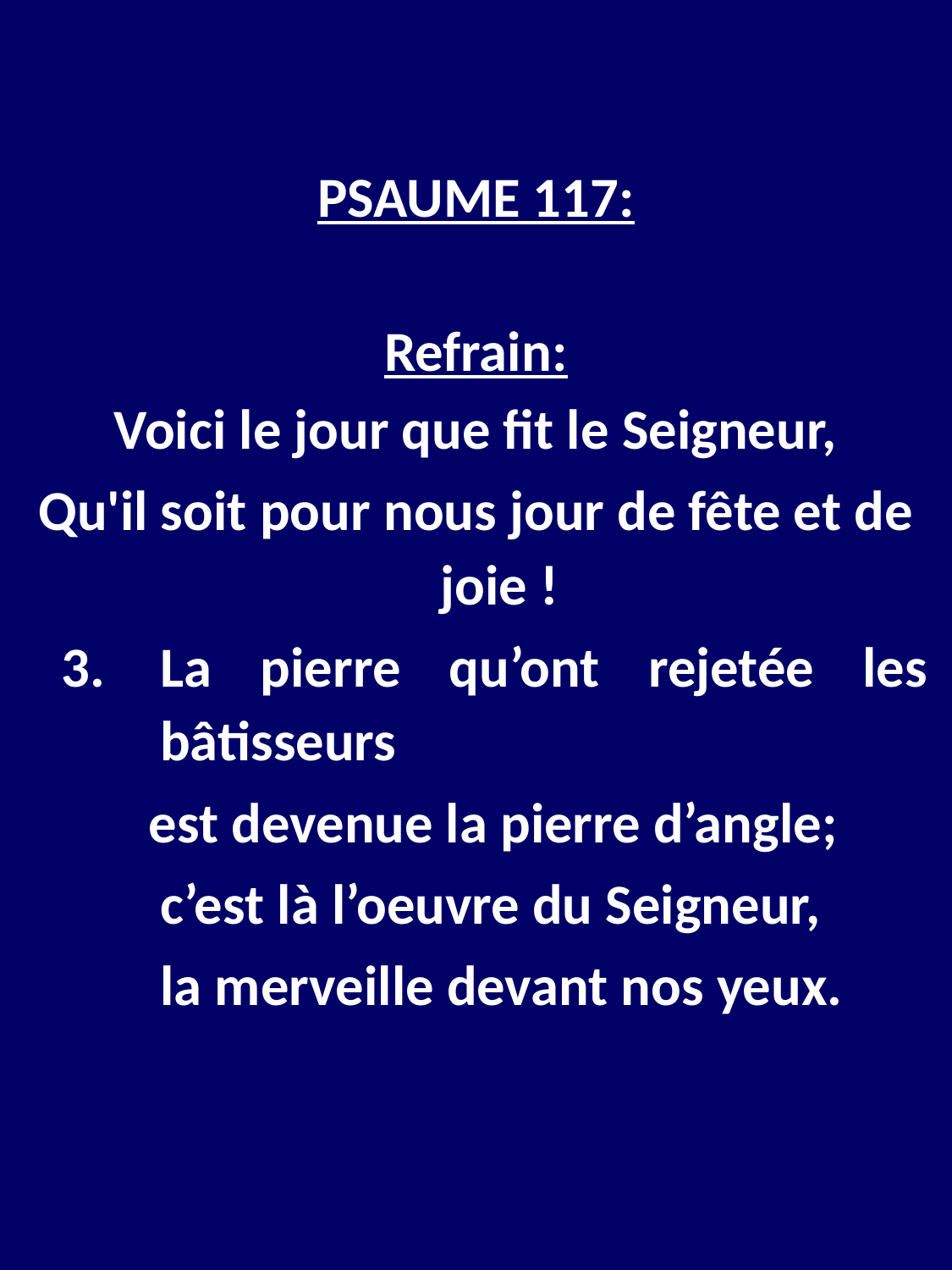

PSAUME 117:

Refrain:
Voici le jour que fit le Seigneur,
Qu'il soit pour nous jour de fête et de joie !
La pierre qu’ont rejetée les bâtisseurs
est devenue la pierre d’angle;
c’est là l’oeuvre du Seigneur,
la merveille devant nos yeux.